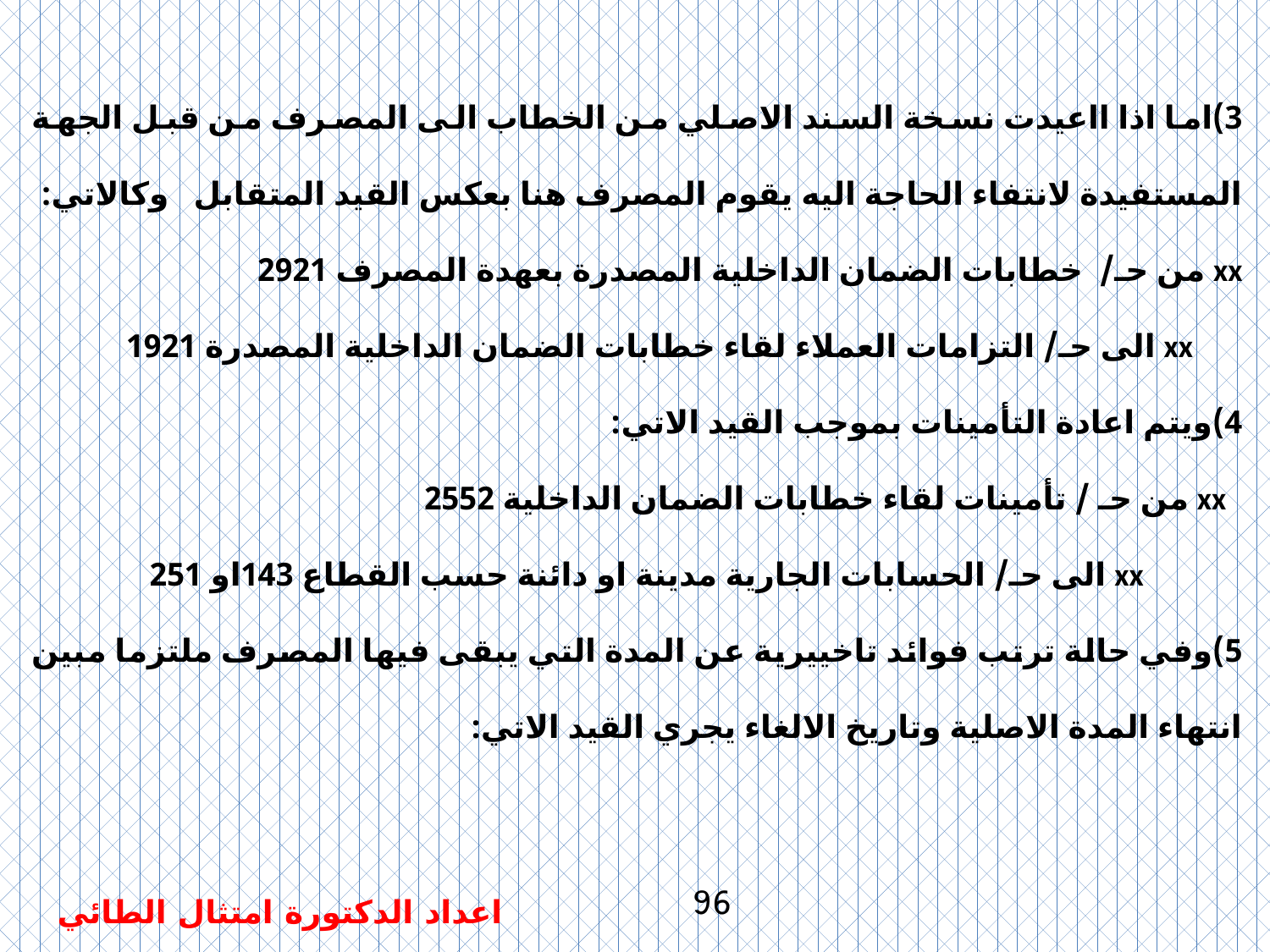

3)اما اذا ااعيدت نسخة السند الاصلي من الخطاب الى المصرف من قبل الجهة المستفيدة لانتفاء الحاجة اليه يقوم المصرف هنا بعكس القيد المتقابل   وكالاتي:
xx من حـ/  خطابات الضمان الداخلية المصدرة بعهدة المصرف 2921
      xx الى حـ/ التزامات العملاء لقاء خطابات الضمان الداخلية المصدرة 1921
4)ويتم اعادة التأمينات بموجب القيد الاتي:
  xx من حـ / تأمينات لقاء خطابات الضمان الداخلية 2552
            xx الى حـ/ الحسابات الجارية مدينة او دائنة حسب القطاع 143او 251
5)وفي حالة ترتب فوائد تاخييرية عن المدة التي يبقى فيها المصرف ملتزما مبين انتهاء المدة الاصلية وتاريخ الالغاء يجري القيد الاتي:

96
اعداد الدكتورة امتثال الطائي